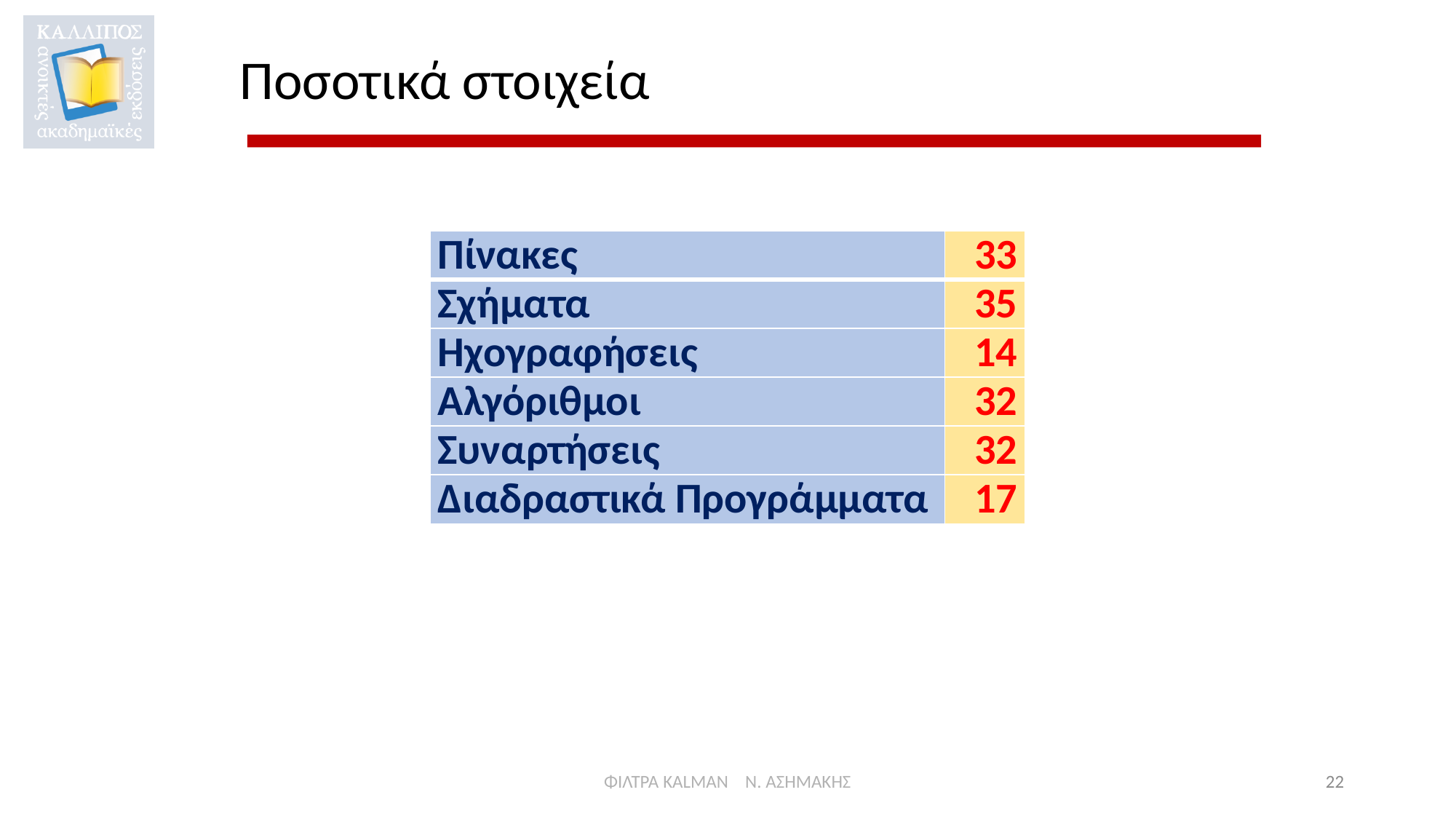

# Ποσοτικά στοιχεία
| Πίνακες | 33 |
| --- | --- |
| Σχήματα | 35 |
| Ηχογραφήσεις | 14 |
| Αλγόριθμοι | 32 |
| Συναρτήσεις | 32 |
| Διαδραστικά Προγράμματα | 17 |
ΦΙΛΤΡΑ KALMAN    Ν. ΑΣΗΜΑΚΗΣ
22